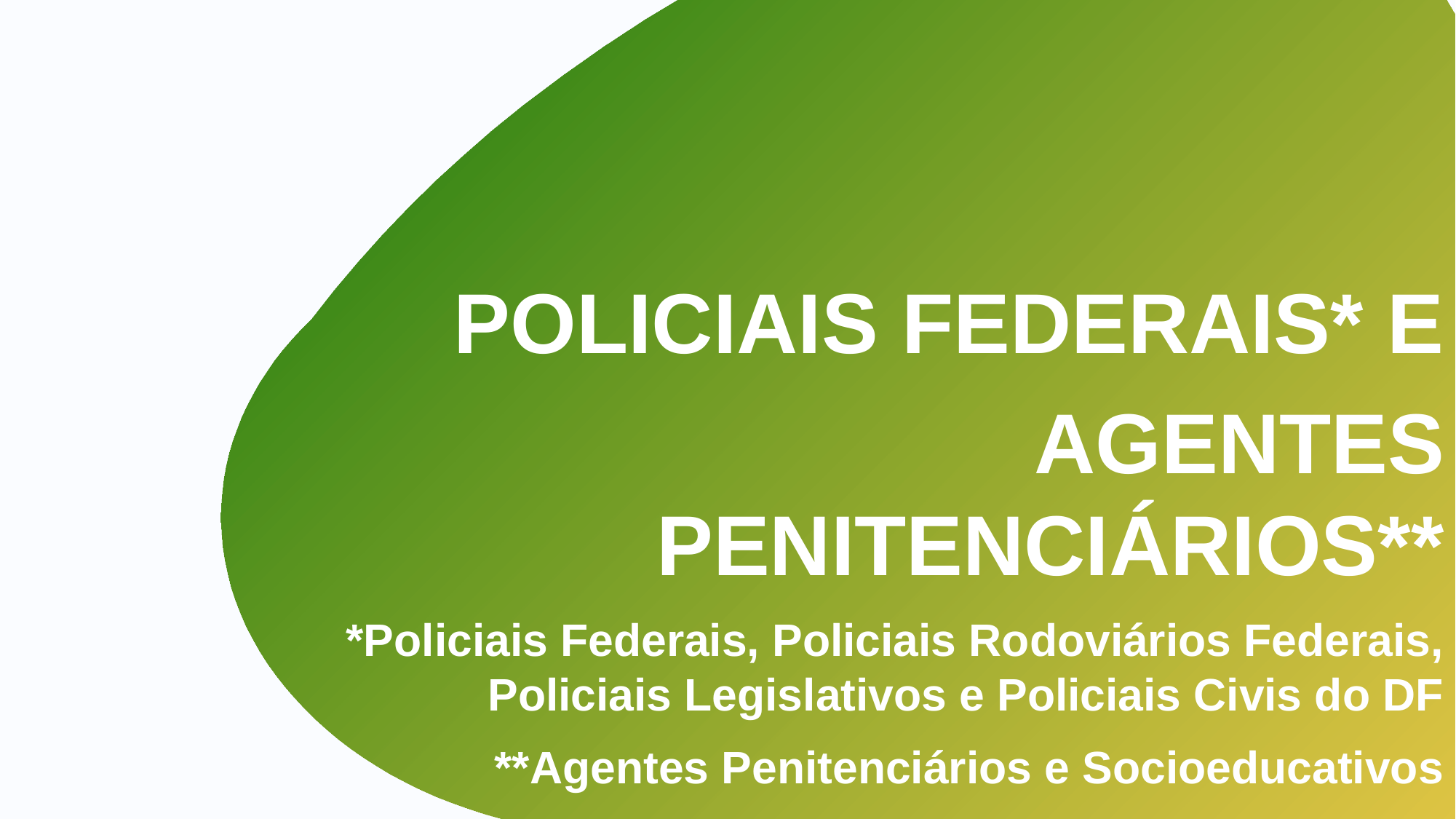

POLICIAIS FEDERAIS* E
AGENTES PENITENCIÁRIOS**
*Policiais Federais, Policiais Rodoviários Federais, Policiais Legislativos e Policiais Civis do DF
**Agentes Penitenciários e Socioeducativos